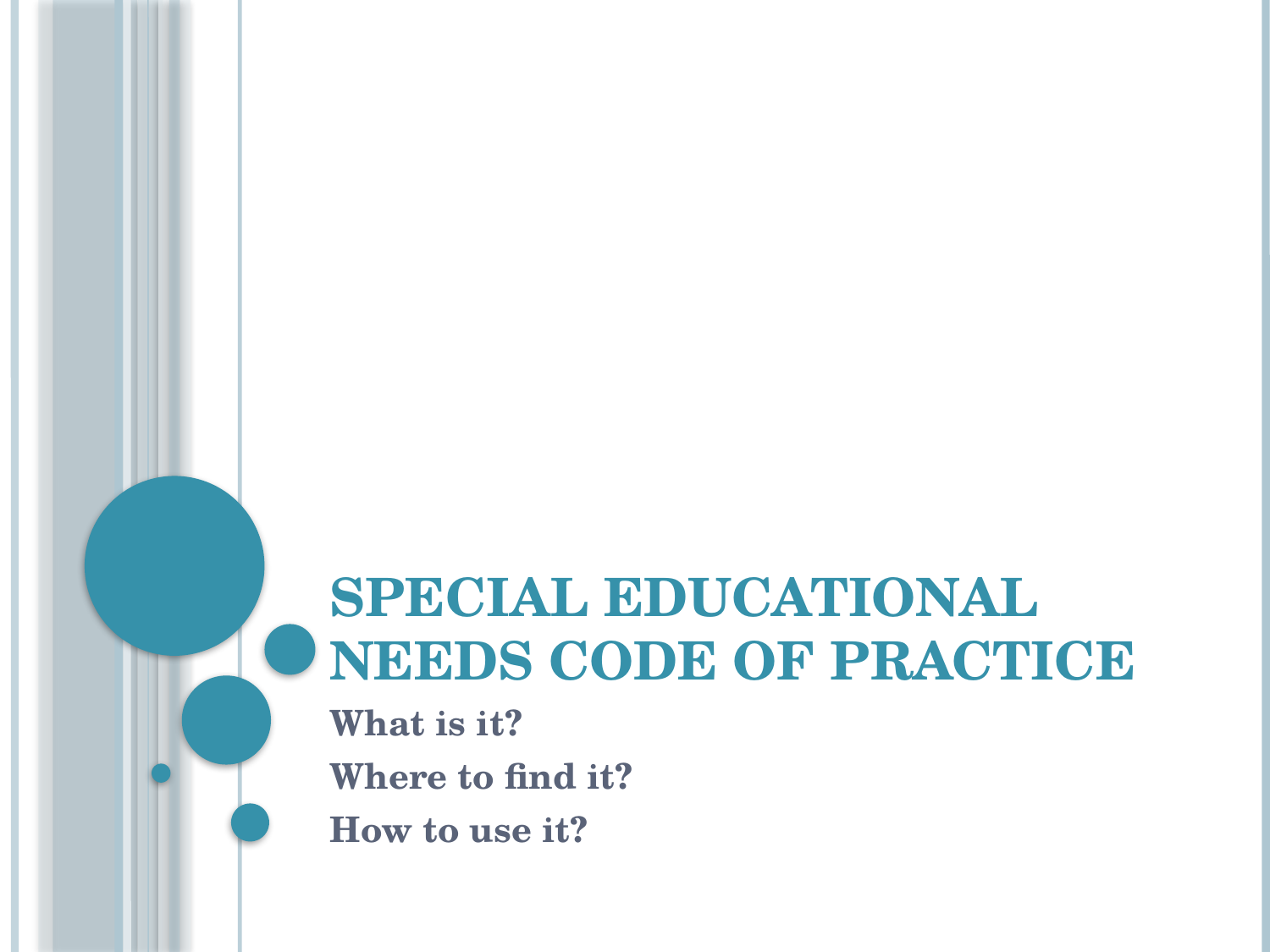

# Special Educational Needs Code of Practice
What is it?
Where to find it?
How to use it?